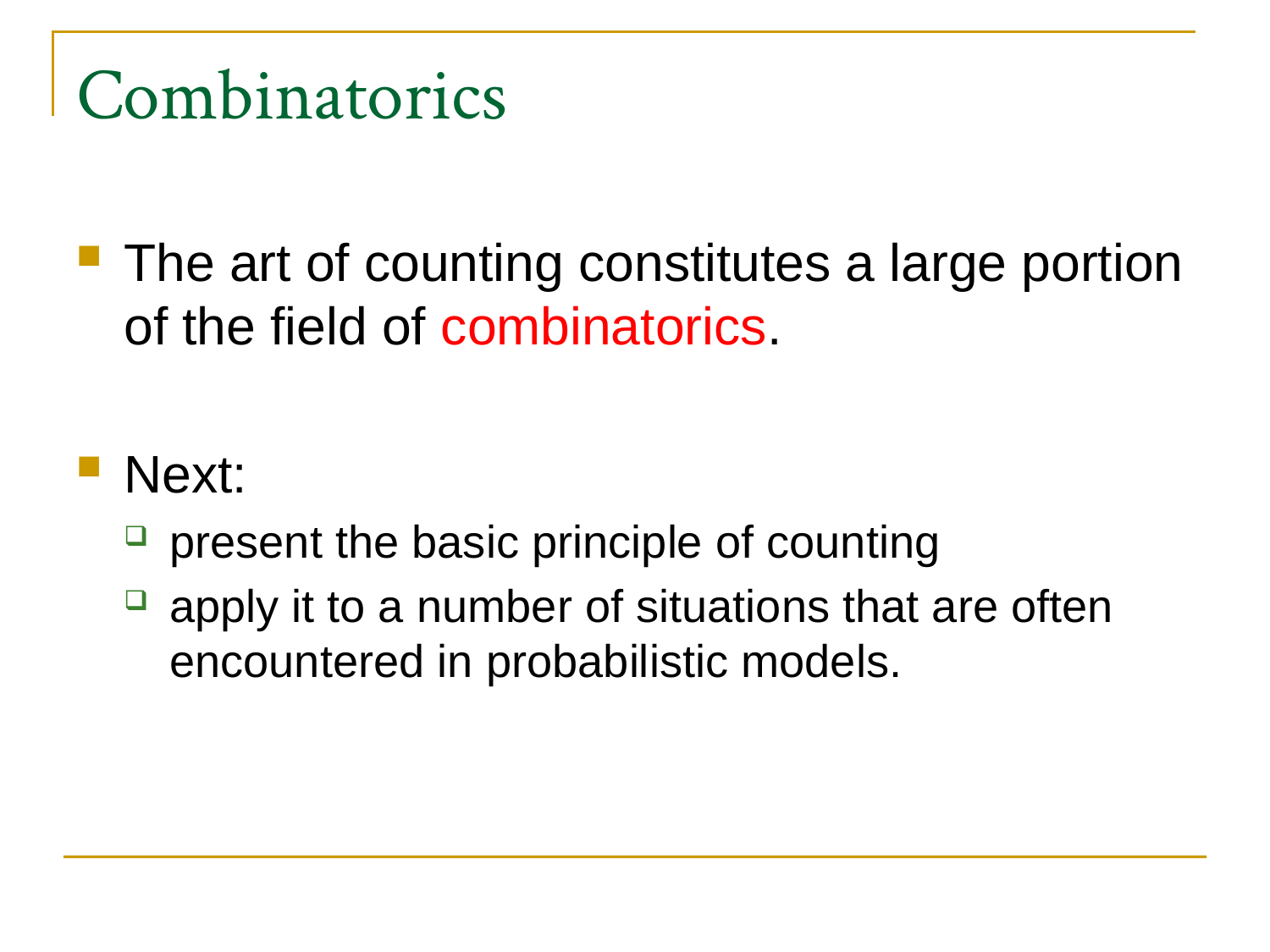

# Combinatorics
The art of counting constitutes a large portion of the field of combinatorics.

Next:
present the basic principle of counting
apply it to a number of situations that are often encountered in probabilistic models.